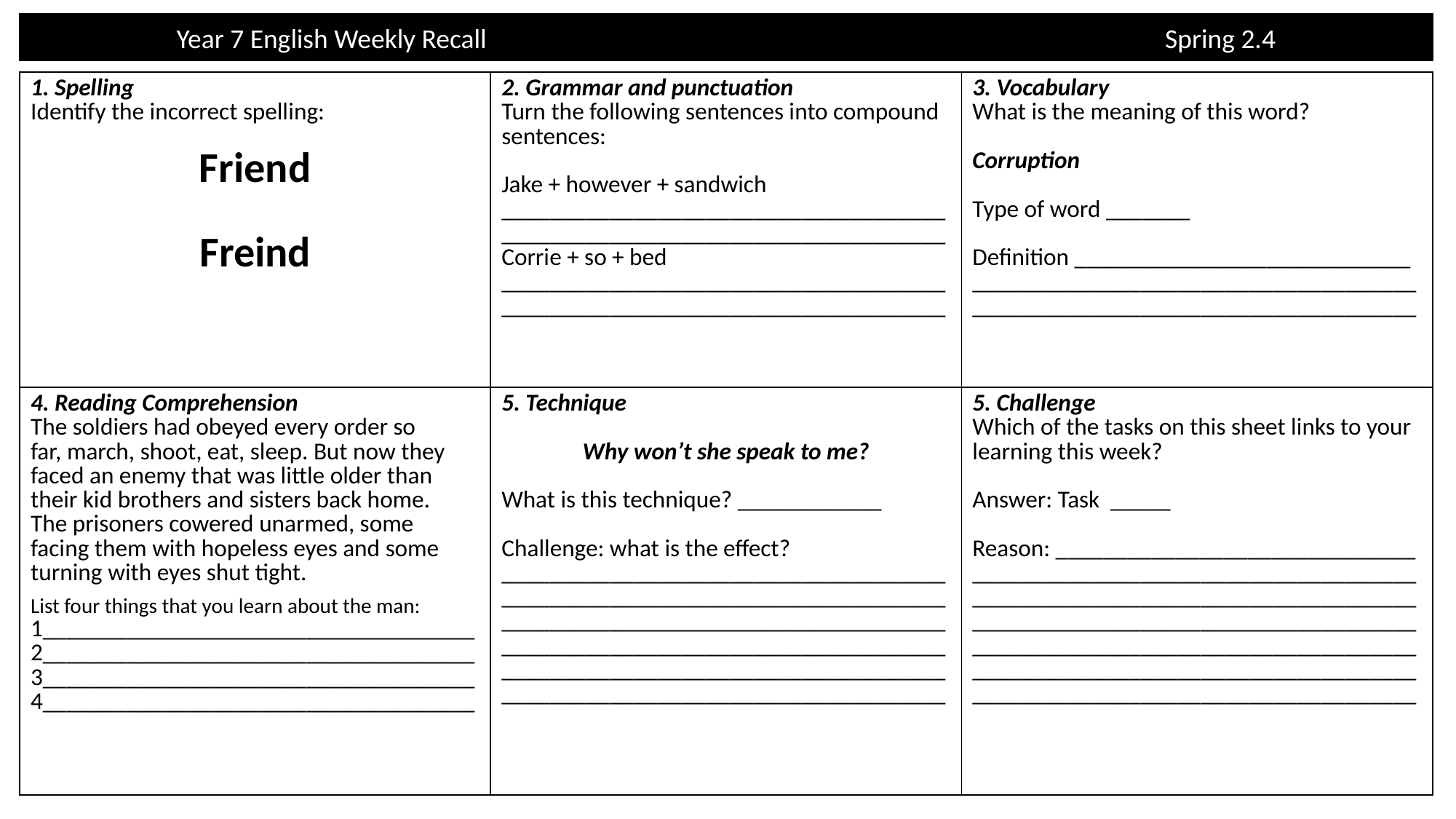

Year 7 English Weekly Recall 							 Spring 2.4
| 1. Spelling Identify the incorrect spelling: Friend Freind | 2. Grammar and punctuation Turn the following sentences into compound sentences: Jake + however + sandwich \_\_\_\_\_\_\_\_\_\_\_\_\_\_\_\_\_\_\_\_\_\_\_\_\_\_\_\_\_\_\_\_\_\_\_\_\_\_\_\_\_\_\_\_\_\_\_\_\_\_\_\_\_\_\_\_\_\_\_\_\_\_\_\_\_\_\_\_\_\_\_\_\_\_ Corrie + so + bed \_\_\_\_\_\_\_\_\_\_\_\_\_\_\_\_\_\_\_\_\_\_\_\_\_\_\_\_\_\_\_\_\_\_\_\_\_\_\_\_\_\_\_\_\_\_\_\_\_\_\_\_\_\_\_\_\_\_\_\_\_\_\_\_\_\_\_\_\_\_\_\_\_\_ | 3. Vocabulary What is the meaning of this word? Corruption Type of word \_\_\_\_\_\_\_ Definition \_\_\_\_\_\_\_\_\_\_\_\_\_\_\_\_\_\_\_\_\_\_\_\_\_\_\_\_ \_\_\_\_\_\_\_\_\_\_\_\_\_\_\_\_\_\_\_\_\_\_\_\_\_\_\_\_\_\_\_\_\_\_\_\_\_\_\_\_\_\_\_\_\_\_\_\_\_\_\_\_\_\_\_\_\_\_\_\_\_\_\_\_\_\_\_\_\_\_\_\_\_\_ |
| --- | --- | --- |
| 4. Reading Comprehension The soldiers had obeyed every order so far, march, shoot, eat, sleep. But now they faced an enemy that was little older than their kid brothers and sisters back home. The prisoners cowered unarmed, some facing them with hopeless eyes and some turning with eyes shut tight. List four things that you learn about the man: 1\_\_\_\_\_\_\_\_\_\_\_\_\_\_\_\_\_\_\_\_\_\_\_\_\_\_\_\_\_\_\_\_\_\_\_\_2\_\_\_\_\_\_\_\_\_\_\_\_\_\_\_\_\_\_\_\_\_\_\_\_\_\_\_\_\_\_\_\_\_\_\_\_3\_\_\_\_\_\_\_\_\_\_\_\_\_\_\_\_\_\_\_\_\_\_\_\_\_\_\_\_\_\_\_\_\_\_\_\_4\_\_\_\_\_\_\_\_\_\_\_\_\_\_\_\_\_\_\_\_\_\_\_\_\_\_\_\_\_\_\_\_\_\_\_\_ | 5. Technique Why won’t she speak to me? What is this technique? \_\_\_\_\_\_\_\_\_\_\_\_ Challenge: what is the effect? \_\_\_\_\_\_\_\_\_\_\_\_\_\_\_\_\_\_\_\_\_\_\_\_\_\_\_\_\_\_\_\_\_\_\_\_\_\_\_\_\_\_\_\_\_\_\_\_\_\_\_\_\_\_\_\_\_\_\_\_\_\_\_\_\_\_\_\_\_\_\_\_\_\_\_\_\_\_\_\_\_\_\_\_\_\_\_\_\_\_\_\_\_\_\_\_\_\_\_\_\_\_\_\_\_\_\_\_\_\_\_\_\_\_\_\_\_\_\_\_\_\_\_\_\_\_\_\_\_\_\_\_\_\_\_\_\_\_\_\_\_\_\_\_\_\_\_\_\_\_\_\_\_\_\_\_\_\_\_\_\_\_\_\_\_\_\_\_\_\_\_\_\_\_\_\_\_\_\_\_\_\_\_\_\_\_\_\_\_\_\_\_\_\_\_\_\_\_\_\_\_\_\_\_\_\_\_\_\_\_\_\_\_\_\_\_\_\_\_\_\_\_ | 5. Challenge Which of the tasks on this sheet links to your learning this week? Answer: Task \_\_\_\_\_ Reason: \_\_\_\_\_\_\_\_\_\_\_\_\_\_\_\_\_\_\_\_\_\_\_\_\_\_\_\_\_\_ \_\_\_\_\_\_\_\_\_\_\_\_\_\_\_\_\_\_\_\_\_\_\_\_\_\_\_\_\_\_\_\_\_\_\_\_\_\_\_\_\_\_\_\_\_\_\_\_\_\_\_\_\_\_\_\_\_\_\_\_\_\_\_\_\_\_\_\_\_\_\_\_\_\_\_\_\_\_\_\_\_\_\_\_\_\_\_\_\_\_\_\_\_\_\_\_\_\_\_\_\_\_\_\_\_\_\_\_\_\_\_\_\_\_\_\_\_\_\_\_\_\_\_\_\_\_\_\_\_\_\_\_\_\_\_\_\_\_\_\_\_\_\_\_\_\_\_\_\_\_\_\_\_\_\_\_\_\_\_\_\_\_\_\_\_\_\_\_\_\_\_\_\_\_\_\_\_\_\_\_\_\_\_\_\_\_\_\_\_\_\_\_\_\_\_\_\_\_\_\_\_\_\_\_\_\_\_\_\_\_\_\_\_\_\_\_\_\_\_\_\_\_ |